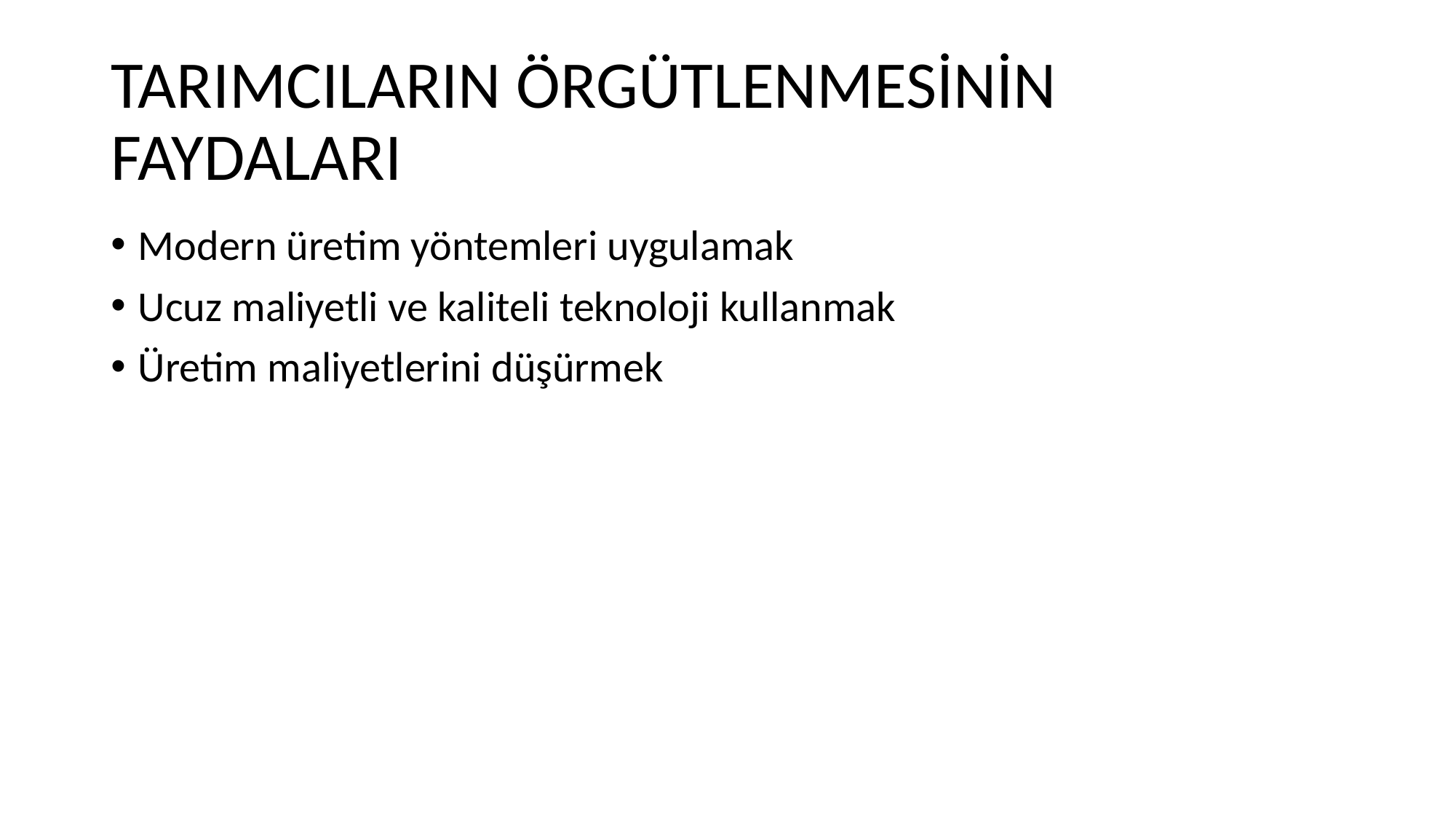

# TARIMCILARIN ÖRGÜTLENMESİNİN FAYDALARI
Modern üretim yöntemleri uygulamak
Ucuz maliyetli ve kaliteli teknoloji kullanmak
Üretim maliyetlerini düşürmek